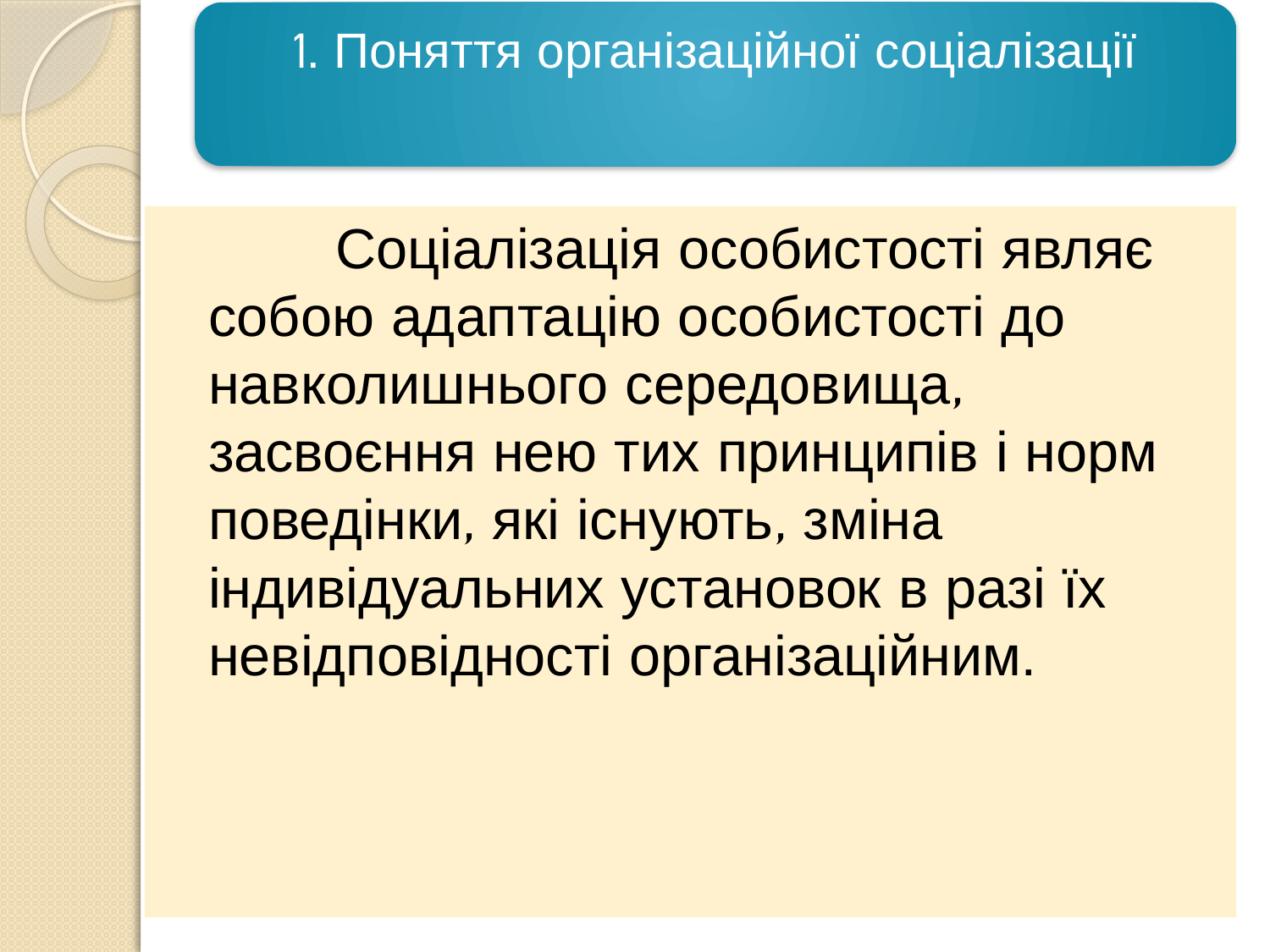

1. Поняття організаційної соціалізації
		Соціалізація особистості являє собою адаптацію особистості до навколишнього середовища, засвоєння нею тих принципів і норм поведінки, які існують, зміна індивідуальних установок в разі їх невідповідності організаційним.